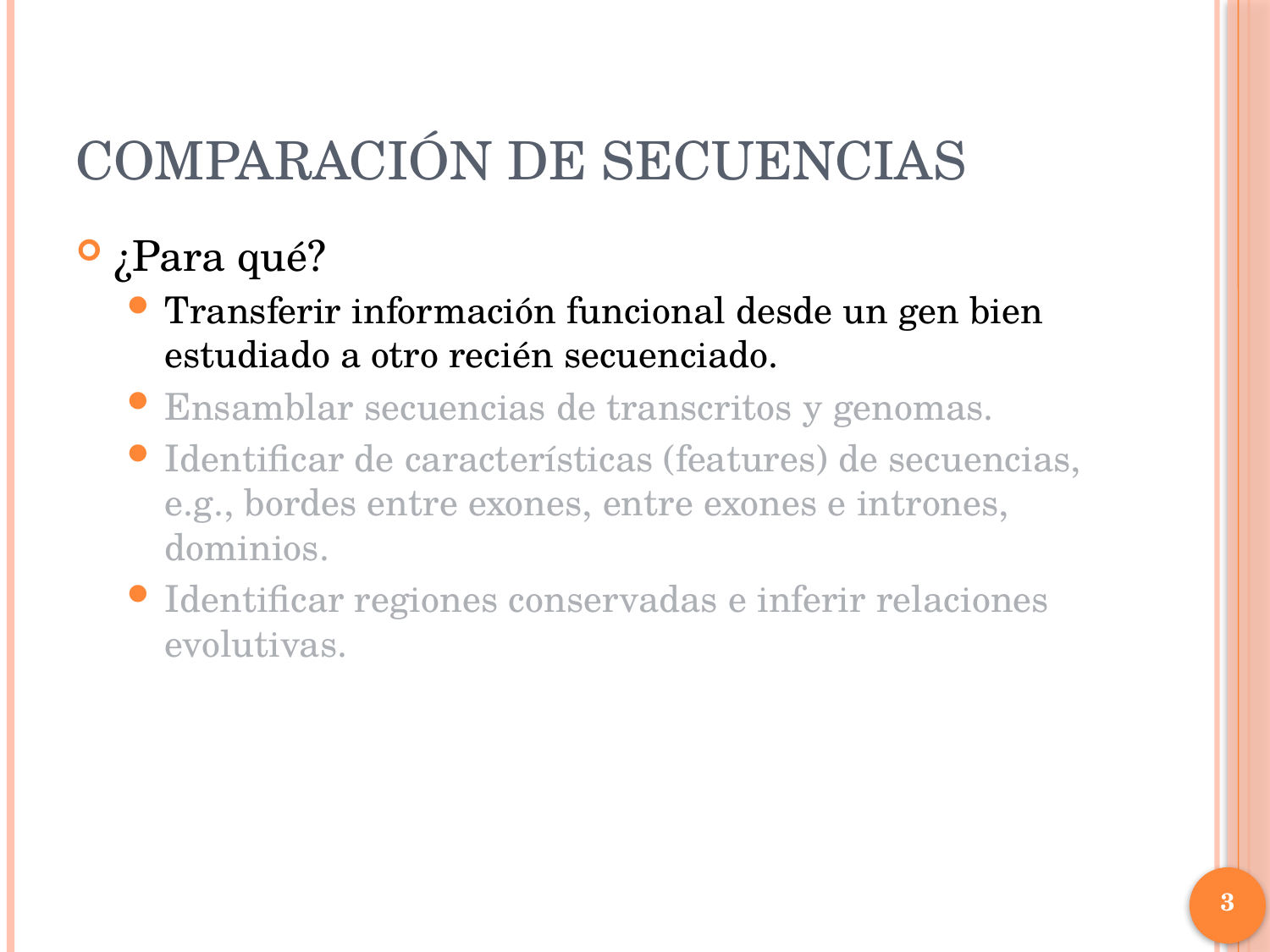

# Comparación de secuencias
¿Para qué?
Transferir información funcional desde un gen bien estudiado a otro recién secuenciado.
Ensamblar secuencias de transcritos y genomas.
Identificar de características (features) de secuencias, e.g., bordes entre exones, entre exones e intrones, dominios.
Identificar regiones conservadas e inferir relaciones evolutivas.
3